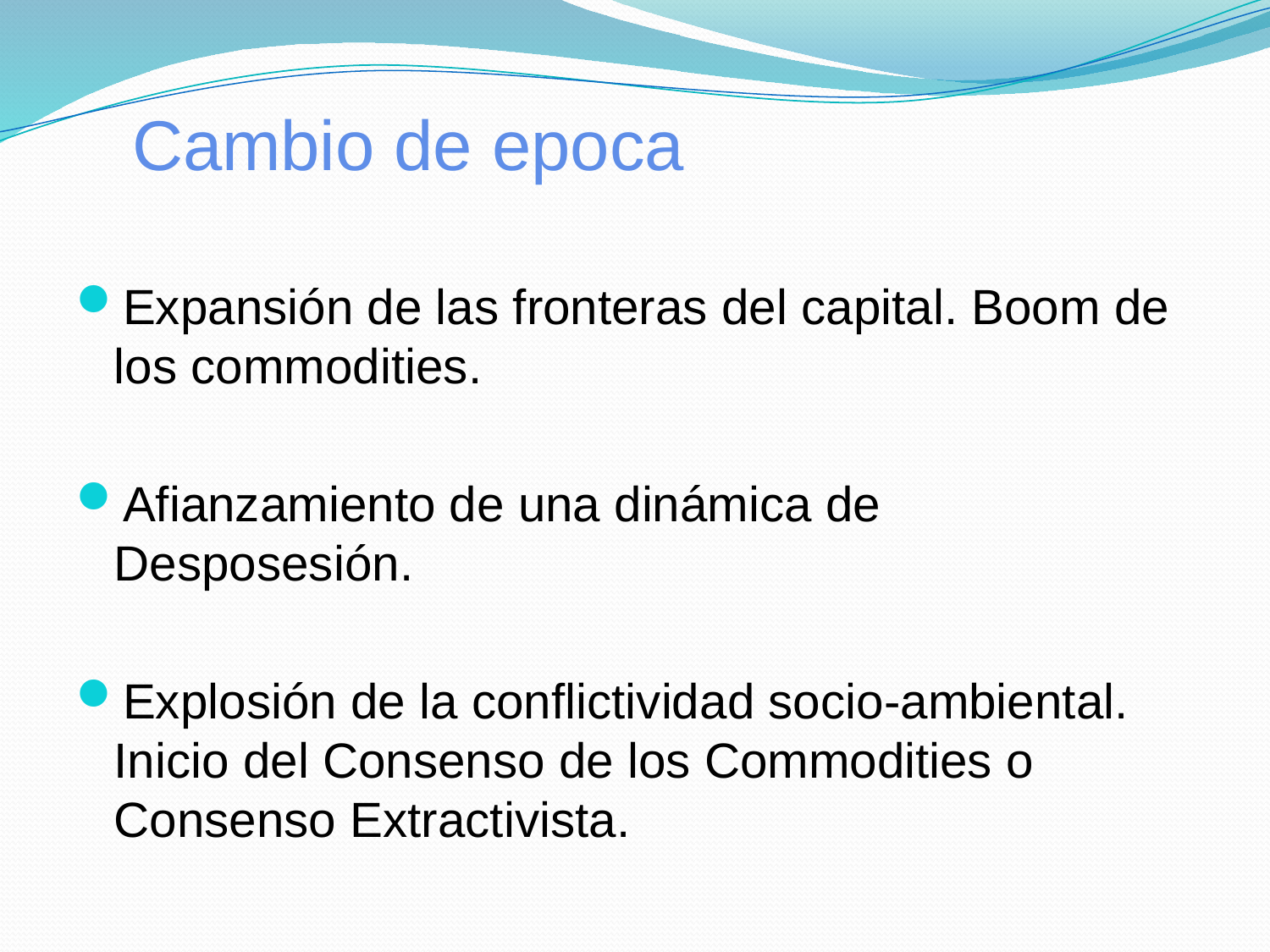

# Cambio de epoca
Expansión de las fronteras del capital. Boom de los commodities.

Afianzamiento de una dinámica de Desposesión.

Explosión de la conflictividad socio-ambiental. Inicio del Consenso de los Commodities o Consenso Extractivista.